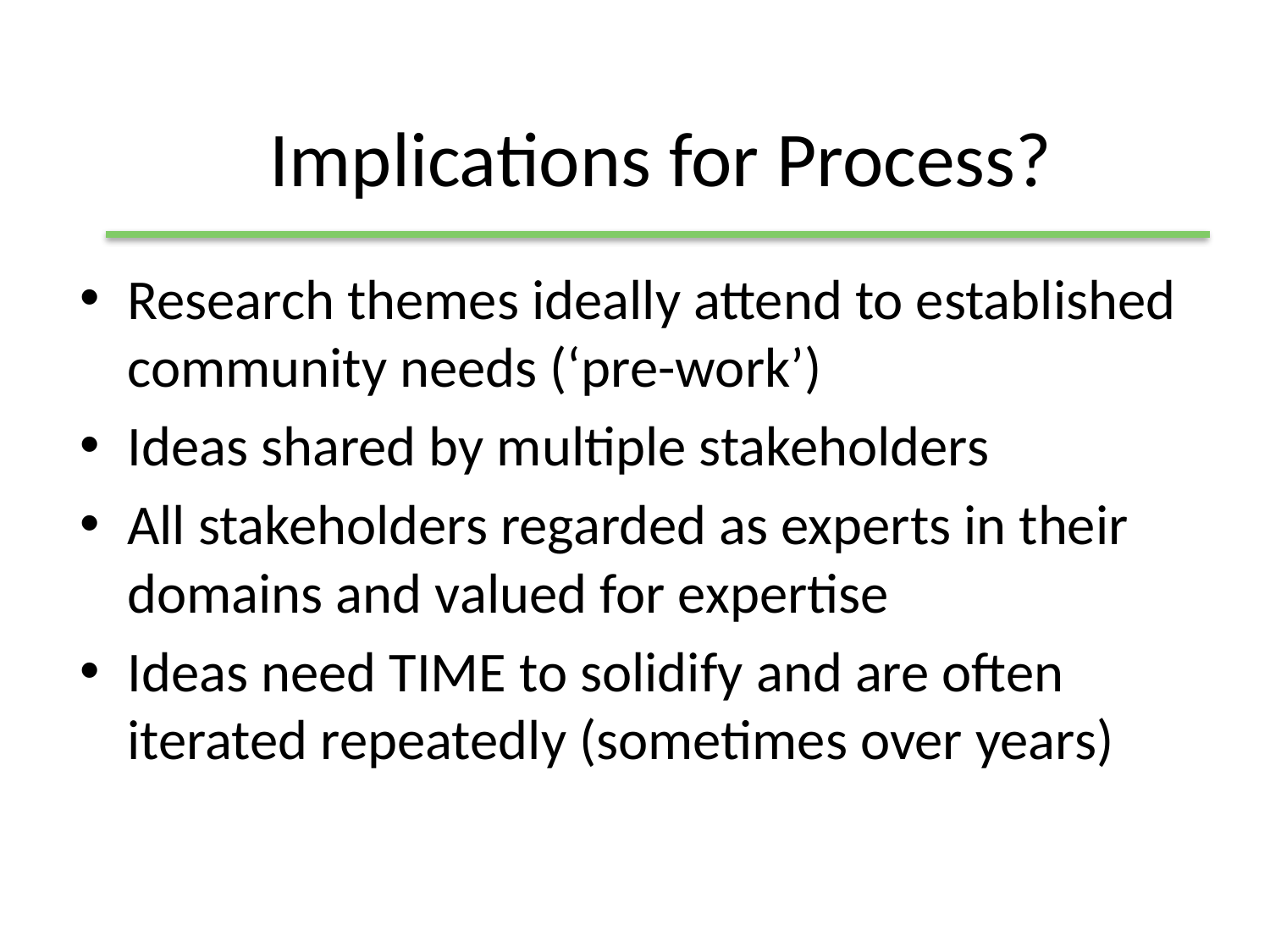

# Implications for Process?
Research themes ideally attend to established community needs (‘pre-work’)
Ideas shared by multiple stakeholders
All stakeholders regarded as experts in their domains and valued for expertise
Ideas need TIME to solidify and are often iterated repeatedly (sometimes over years)